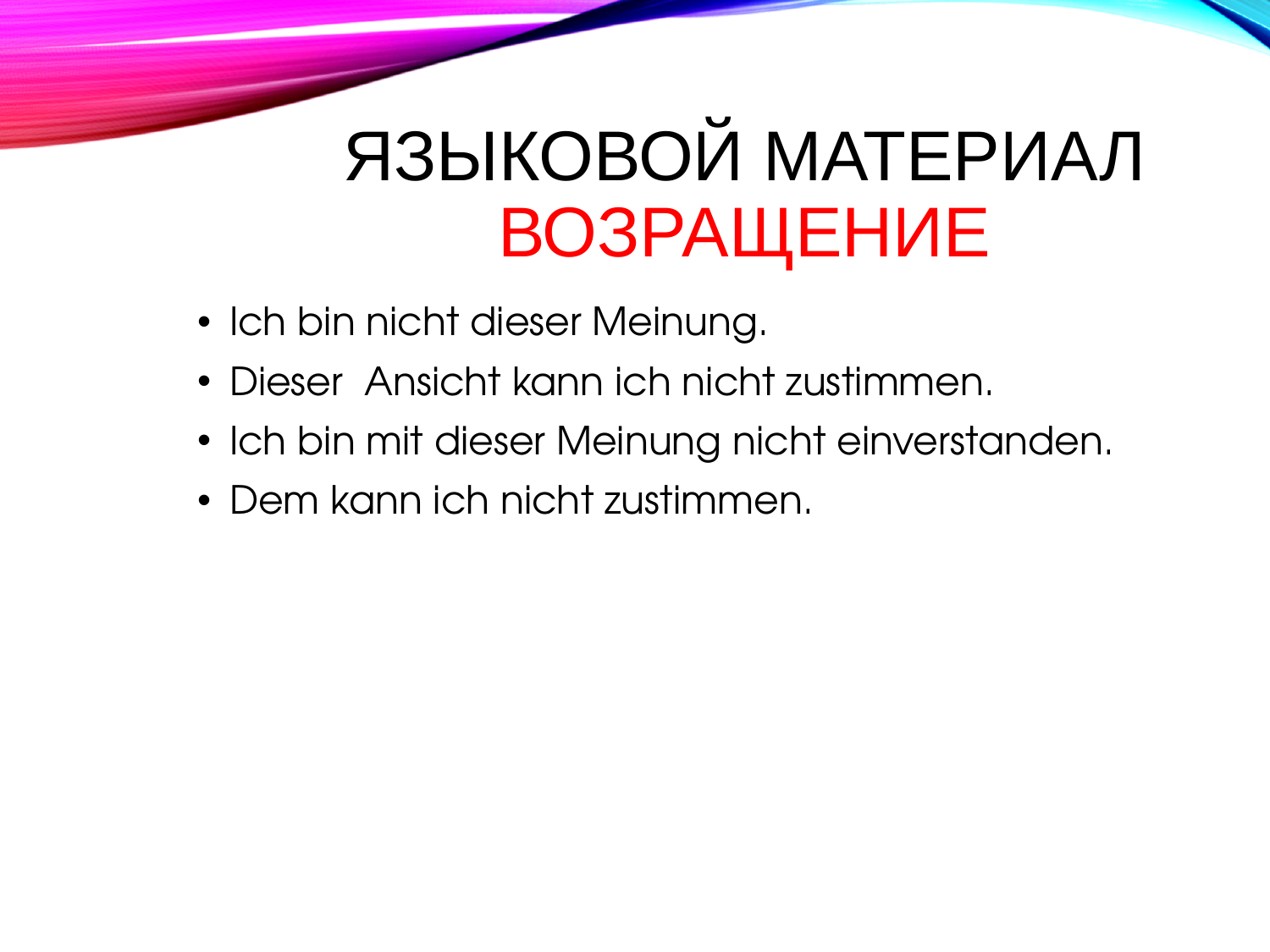

# Языковой материал Возращение
Ich bin nicht dieser Meinung.
Dieser  Ansicht kann ich nicht zustimmen.
Ich bin mit dieser Meinung nicht einverstanden.
Dem kann ich nicht zustimmen.